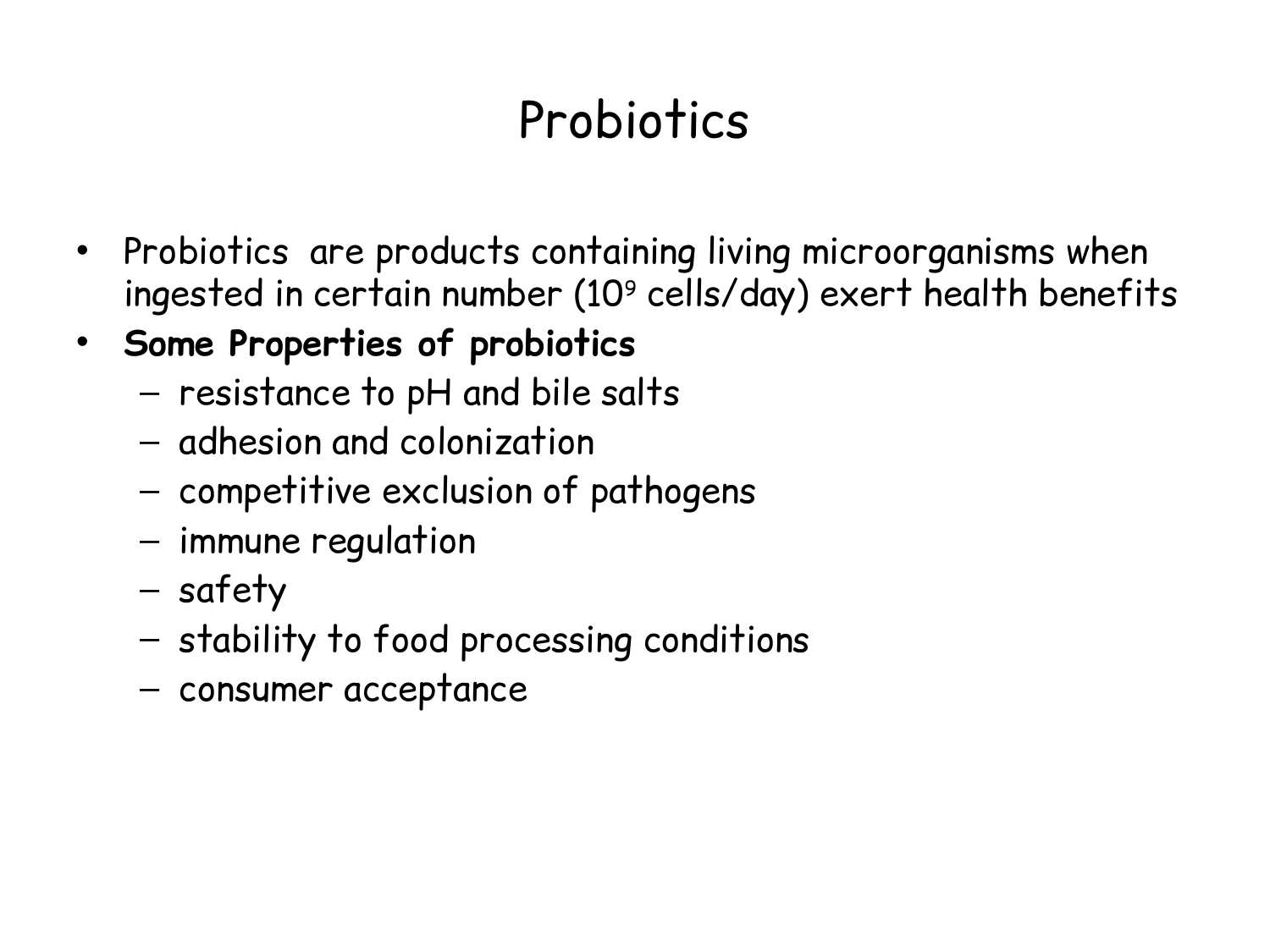

# Probiotics
Probiotics  are products containing living microorganisms when ingested in certain number (109 cells/day) exert health benefits
Some Properties of probiotics
resistance to pH and bile salts
adhesion and colonization
competitive exclusion of pathogens
immune regulation
safety
stability to food processing conditions
consumer acceptance